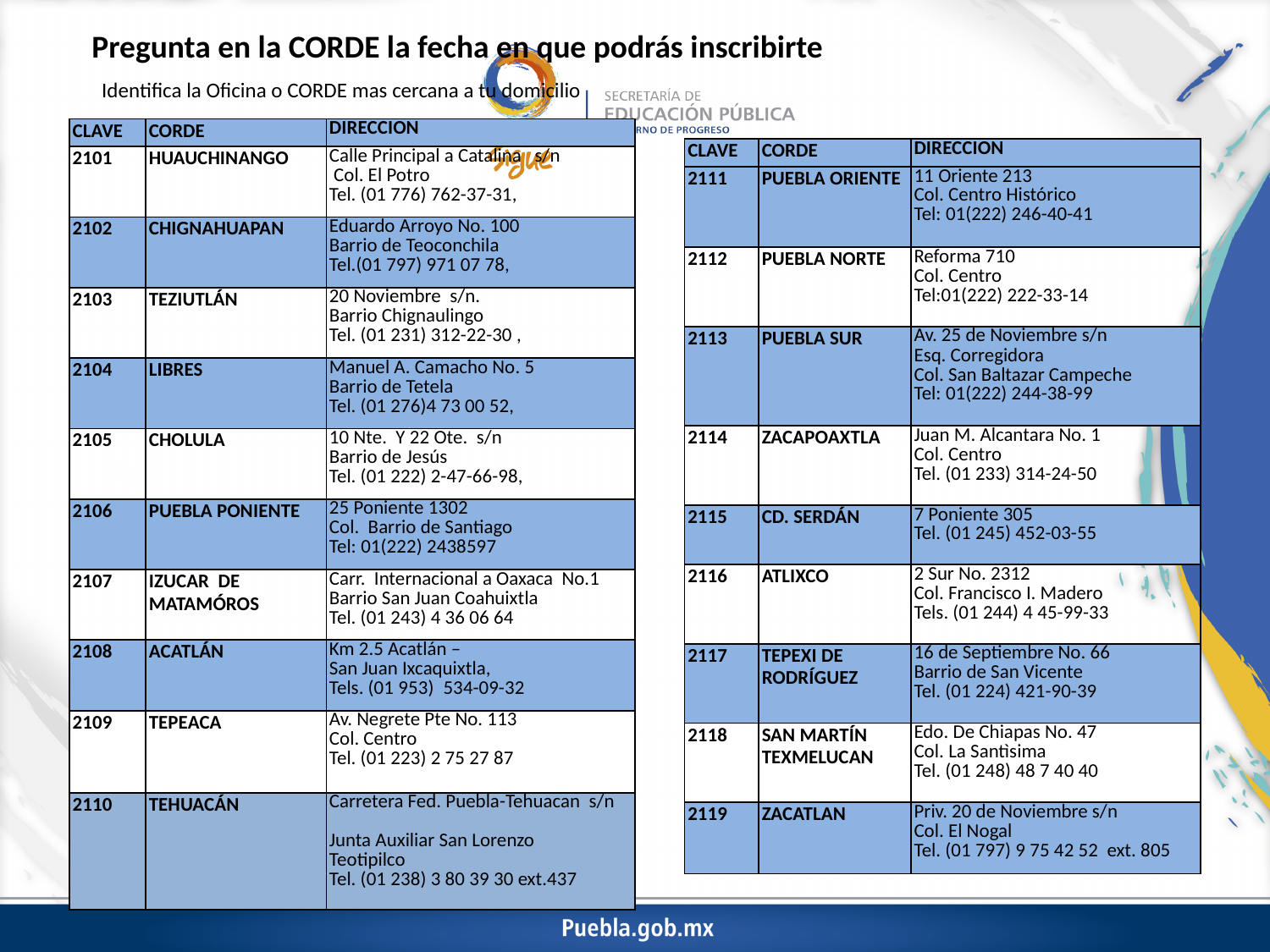

Pregunta en la CORDE la fecha en que podrás inscribirte
Identifica la Oficina o CORDE mas cercana a tu domicilio
| CLAVE | CORDE | DIRECCION |
| --- | --- | --- |
| 2101 | HUAUCHINANGO | Calle Principal a Catalina s/n Col. El Potro Tel. (01 776) 762-37-31, |
| 2102 | CHIGNAHUAPAN | Eduardo Arroyo No. 100 Barrio de Teoconchila Tel.(01 797) 971 07 78, |
| 2103 | TEZIUTLÁN | 20 Noviembre s/n. Barrio Chignaulingo Tel. (01 231) 312-22-30 , |
| 2104 | LIBRES | Manuel A. Camacho No. 5 Barrio de Tetela Tel. (01 276)4 73 00 52, |
| 2105 | CHOLULA | 10 Nte. Y 22 Ote. s/n Barrio de Jesús Tel. (01 222) 2-47-66-98, |
| 2106 | PUEBLA PONIENTE | 25 Poniente 1302 Col. Barrio de Santiago Tel: 01(222) 2438597 |
| 2107 | IZUCAR DE MATAMÓROS | Carr. Internacional a Oaxaca No.1 Barrio San Juan Coahuixtla Tel. (01 243) 4 36 06 64 |
| 2108 | ACATLÁN | Km 2.5 Acatlán – San Juan Ixcaquixtla, Tels. (01 953) 534-09-32 |
| 2109 | TEPEACA | Av. Negrete Pte No. 113 Col. Centro Tel. (01 223) 2 75 27 87 |
| 2110 | TEHUACÁN | Carretera Fed. Puebla-Tehuacan s/n Junta Auxiliar San Lorenzo Teotipilco Tel. (01 238) 3 80 39 30 ext.437 |
| CLAVE | CORDE | DIRECCION |
| --- | --- | --- |
| 2111 | PUEBLA ORIENTE | 11 Oriente 213 Col. Centro Histórico Tel: 01(222) 246-40-41 |
| 2112 | PUEBLA NORTE | Reforma 710 Col. Centro Tel:01(222) 222-33-14 |
| 2113 | PUEBLA SUR | Av. 25 de Noviembre s/n Esq. Corregidora Col. San Baltazar Campeche Tel: 01(222) 244-38-99 |
| 2114 | ZACAPOAXTLA | Juan M. Alcantara No. 1 Col. Centro Tel. (01 233) 314-24-50 |
| 2115 | CD. SERDÁN | 7 Poniente 305 Tel. (01 245) 452-03-55 |
| 2116 | ATLIXCO | 2 Sur No. 2312 Col. Francisco I. Madero Tels. (01 244) 4 45-99-33 |
| 2117 | TEPEXI DE RODRÍGUEZ | 16 de Septiembre No. 66 Barrio de San Vicente Tel. (01 224) 421-90-39 |
| 2118 | SAN MARTÍN TEXMELUCAN | Edo. De Chiapas No. 47 Col. La Santìsima Tel. (01 248) 48 7 40 40 |
| 2119 | ZACATLAN | Priv. 20 de Noviembre s/n Col. El Nogal Tel. (01 797) 9 75 42 52 ext. 805 |